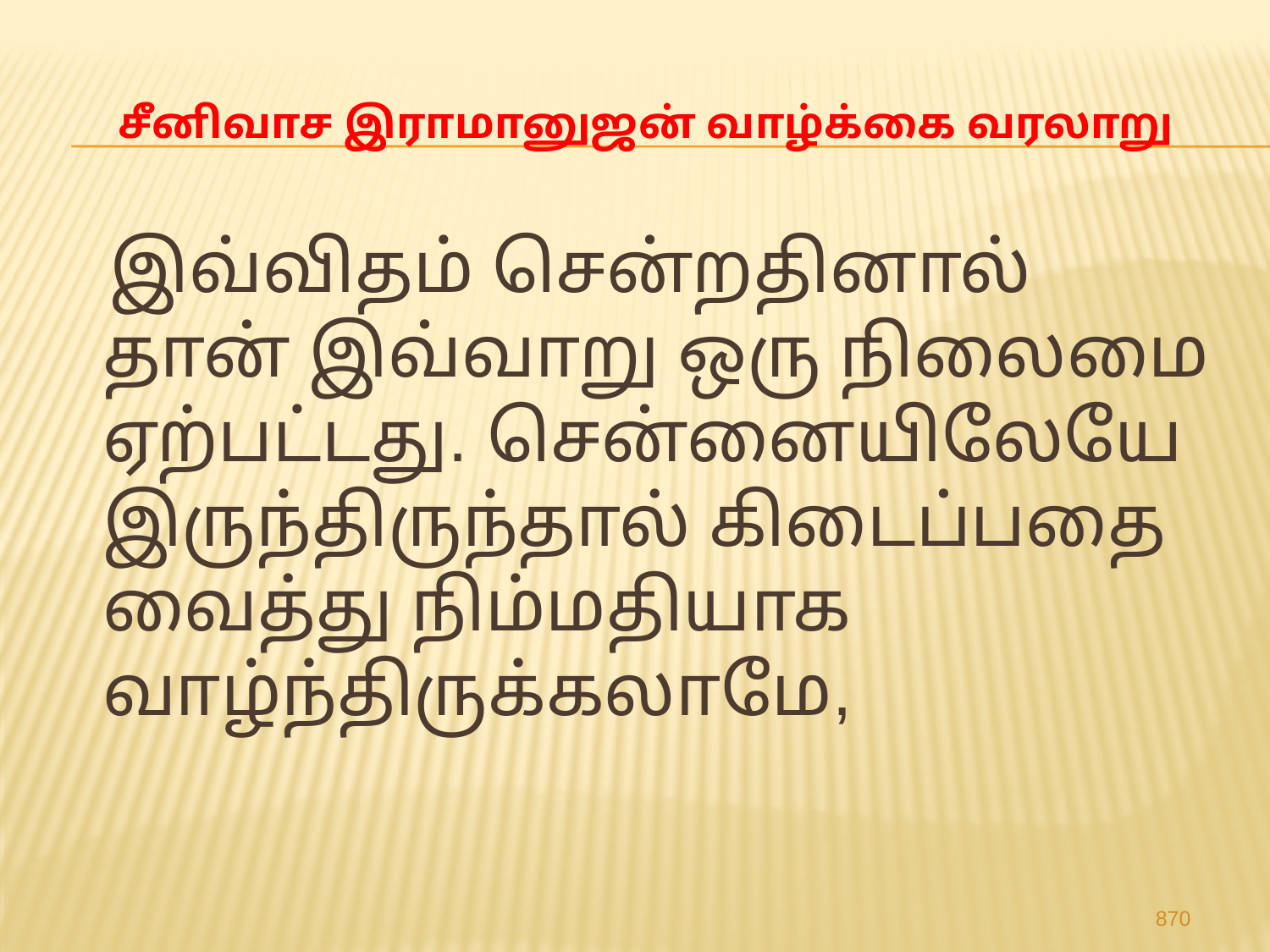

# சீனிவாச இராமானுஜன் வாழ்க்கை வரலாறு
   இவ்விதம் சென்றதினால் தான் இவ்வாறு ஒரு நிலைமை ஏற்பட்டது. சென்னையிலேயே இருந்திருந்தால் கிடைப்பதை வைத்து நிம்மதியாக வாழ்ந்திருக்கலாமே,

870